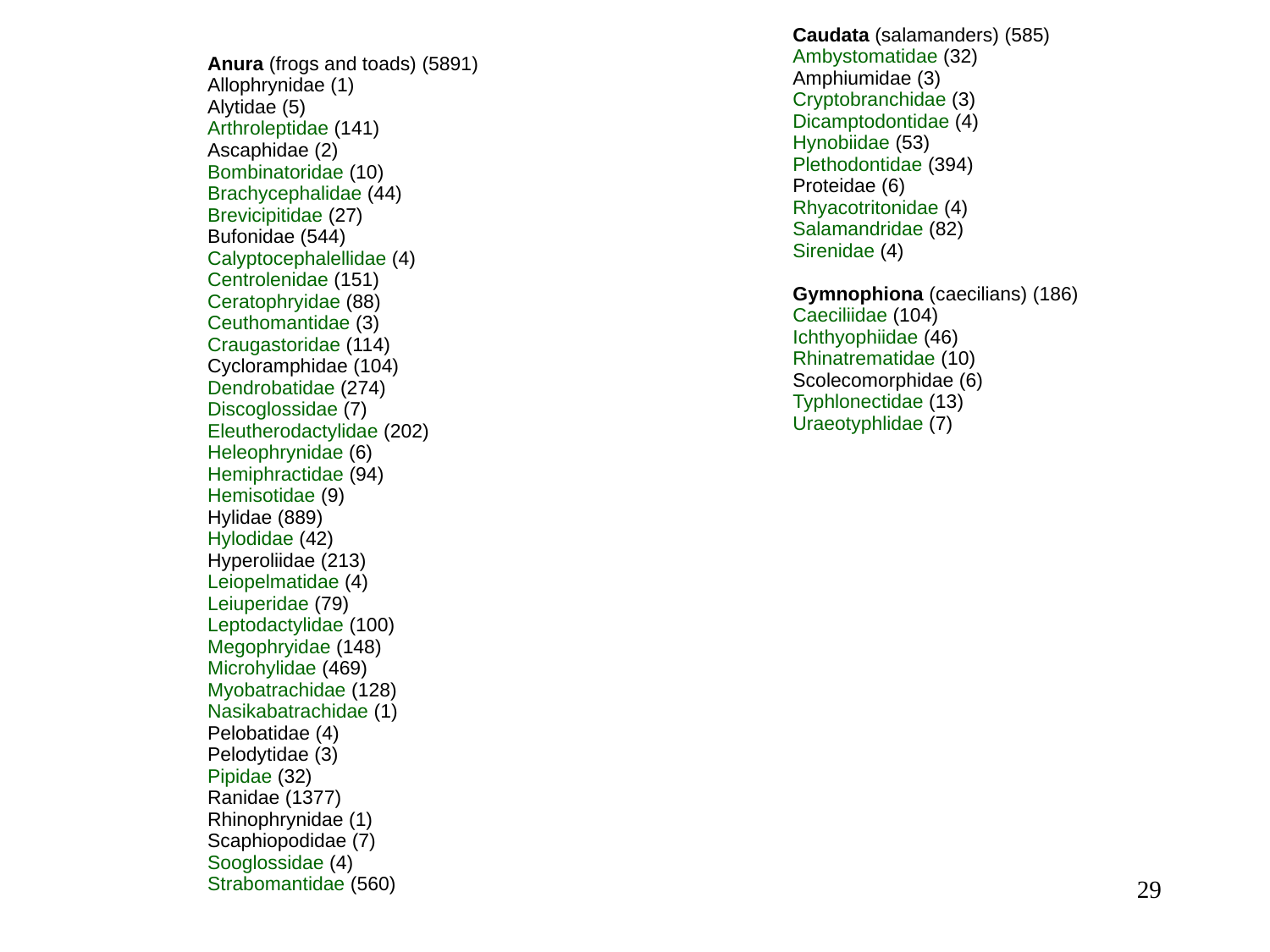

| Anura (frogs and toads) (5891) Allophrynidae (1) Alytidae (5) Arthroleptidae (141) Ascaphidae (2) Bombinatoridae (10) Brachycephalidae (44) Brevicipitidae (27) Bufonidae (544) Calyptocephalellidae (4) Centrolenidae (151) Ceratophryidae (88) Ceuthomantidae (3) Craugastoridae (114) Cycloramphidae (104) Dendrobatidae (274) Discoglossidae (7) Eleutherodactylidae (202) Heleophrynidae (6) Hemiphractidae (94) Hemisotidae (9) Hylidae (889) Hylodidae (42) Hyperoliidae (213) Leiopelmatidae (4) Leiuperidae (79) Leptodactylidae (100) Megophryidae (148) Microhylidae (469) Myobatrachidae (128) Nasikabatrachidae (1) Pelobatidae (4) Pelodytidae (3) Pipidae (32) Ranidae (1377) Rhinophrynidae (1) Scaphiopodidae (7) Sooglossidae (4) Strabomantidae (560) |  |  |  |  |  | Caudata (salamanders) (585) Ambystomatidae (32) Amphiumidae (3) Cryptobranchidae (3) Dicamptodontidae (4) Hynobiidae (53) Plethodontidae (394) Proteidae (6) Rhyacotritonidae (4) Salamandridae (82) Sirenidae (4) Gymnophiona (caecilians) (186) Caeciliidae (104) Ichthyophiidae (46) Rhinatrematidae (10) Scolecomorphidae (6) Typhlonectidae (13) Uraeotyphlidae (7) |
| --- | --- | --- | --- | --- | --- | --- |
29